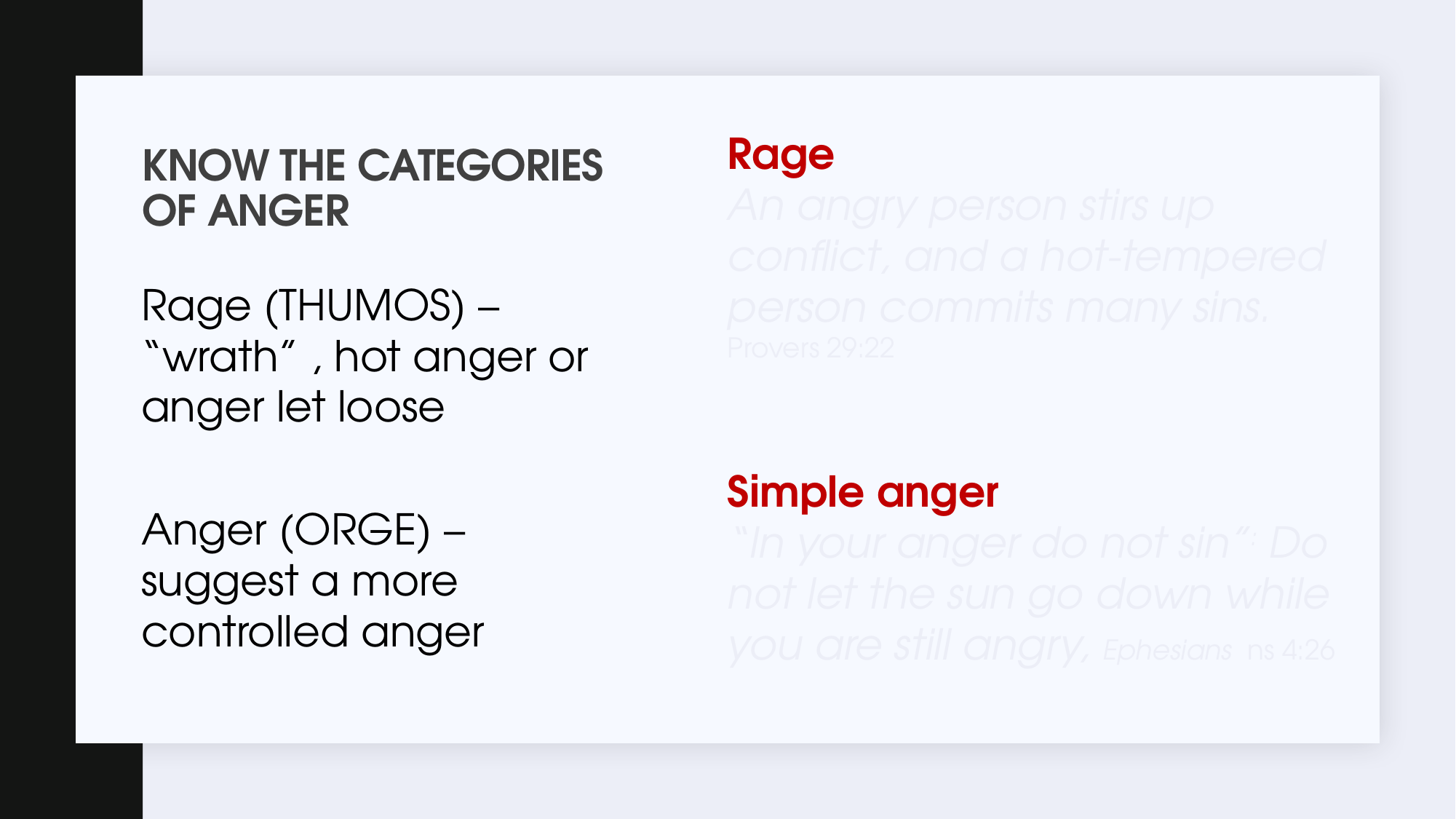

# Know the categories of anger
Rage
An angry person stirs up conflict, and a hot-tempered person commits many sins. Provers 29:22

Simple anger
“In your anger do not sin”: Do not let the sun go down while you are still angry, Ephesians  ns 4:26

Rage (THUMOS) – “wrath” , hot anger or anger let loose

Anger (ORGE) – suggest a more controlled anger